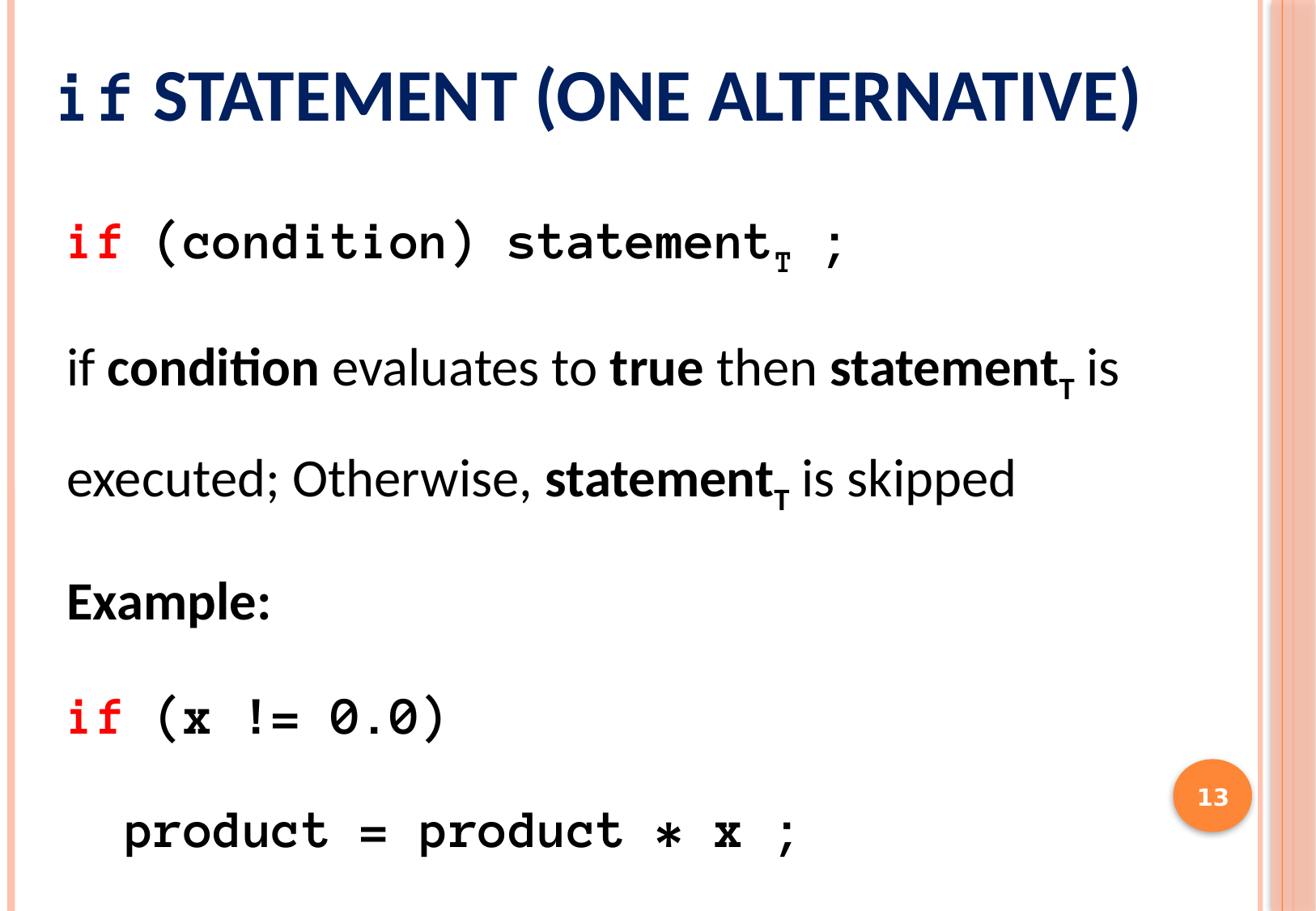

# if Statement (One Alternative)
if (condition) statementT ;
if condition evaluates to true then statementT is executed; Otherwise, statementT is skipped
Example:
if (x != 0.0)
  product = product * x ;
13